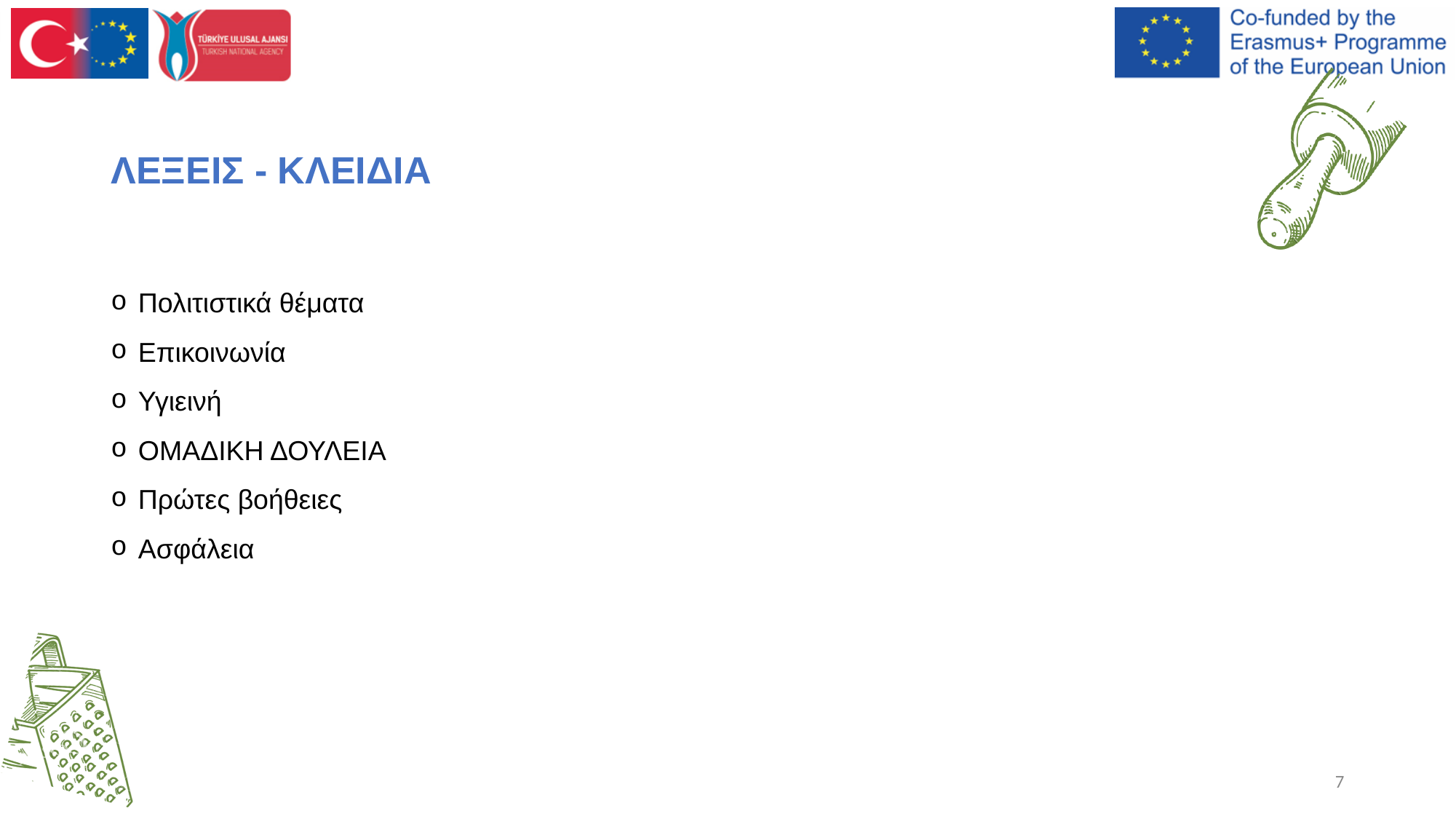

# ΛΕΞΕΙΣ - ΚΛΕΙΔΙΑ
Πολιτιστικά θέματα
Επικοινωνία
Υγιεινή
ΟΜΑΔΙΚΗ ΔΟΥΛΕΙΑ
Πρώτες βοήθειες
Ασφάλεια

7